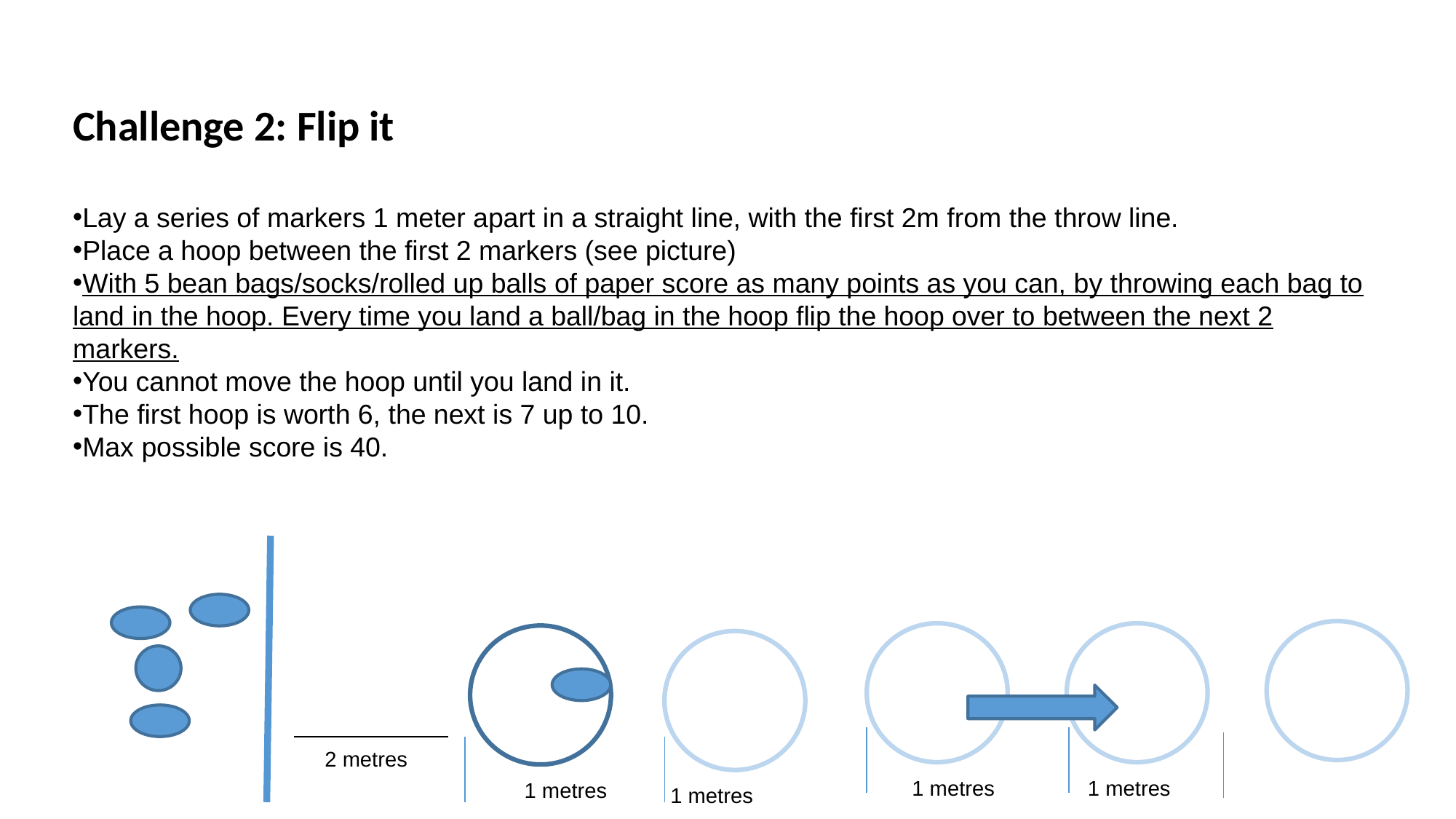

Chair
Challenge 2: Flip it

Lay a series of markers 1 meter apart in a straight line, with the first 2m from the throw line.
Place a hoop between the first 2 markers (see picture)
With 5 bean bags/socks/rolled up balls of paper score as many points as you can, by throwing each bag to land in the hoop. Every time you land a ball/bag in the hoop flip the hoop over to between the next 2 markers.
You cannot move the hoop until you land in it.
The first hoop is worth 6, the next is 7 up to 10.
Max possible score is 40.

2 metres
1 metres
1 metres
1 metres
1 metres